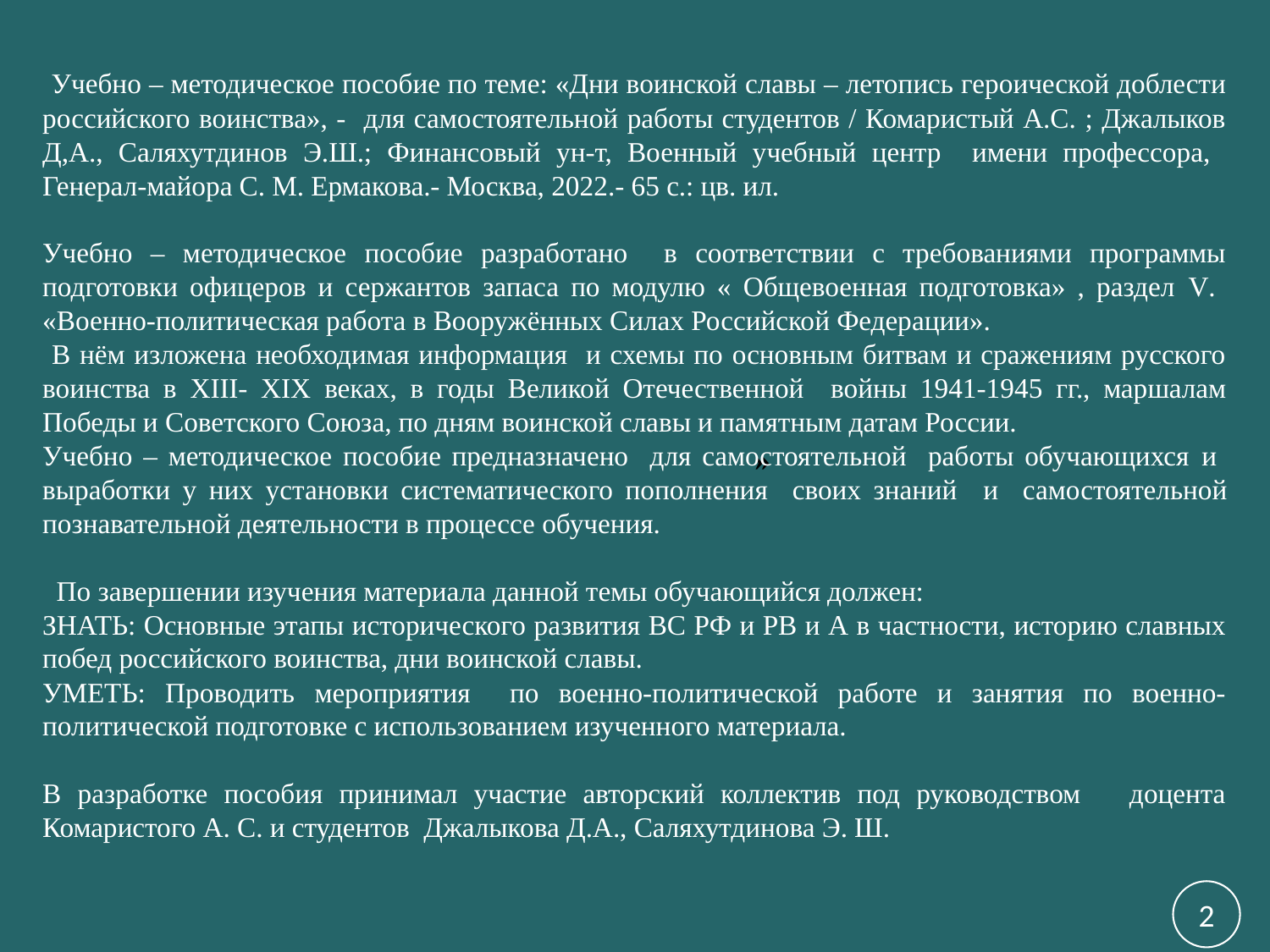

Учебно – методическое пособие по теме: «Дни воинской славы – летопись героической доблести российского воинства», -  для самостоятельной работы студентов / Комаристый А.С. ; Джалыков Д,А., Саляхутдинов Э.Ш.; Финансовый ун-т, Военный учебный центр  имени профессора,  Генерал-майора С. М. Ермакова.- Москва, 2022.- 65 с.: цв. ил.

Учебно – методическое пособие разработано  в соответствии с требованиями программы подготовки офицеров и сержантов запаса по модулю « Общевоенная подготовка» , раздел V.  «Военно-политическая работа в Вооружённых Силах Российской Федерации».
 В нём изложена необходимая информация  и схемы по основным битвам и сражениям русского воинства в XIII- XIX веках, в годы Великой Отечественной  войны 1941-1945 гг., маршалам Победы и Советского Союза, по дням воинской славы и памятным датам России.
Учебно – методическое пособие предназначено  для самостоятельной  работы обучающихся и  выработки у них установки систематического пополнения  своих знаний  и  самостоятельной познавательной деятельности в процессе обучения.

  По завершении изучения материала данной темы обучающийся должен:
ЗНАТЬ: Основные этапы исторического развития ВС РФ и РВ и А в частности, историю славных побед российского воинства, дни воинской славы.
УМЕТЬ: Проводить мероприятия  по военно-политической работе и занятия по военно-политической подготовке с использованием изученного материала.

В разработке пособия принимал участие авторский коллектив под руководством   доцента Комаристого А. С. и студентов  Джалыкова Д.А., Саляхутдинова Э. Ш.
»
2